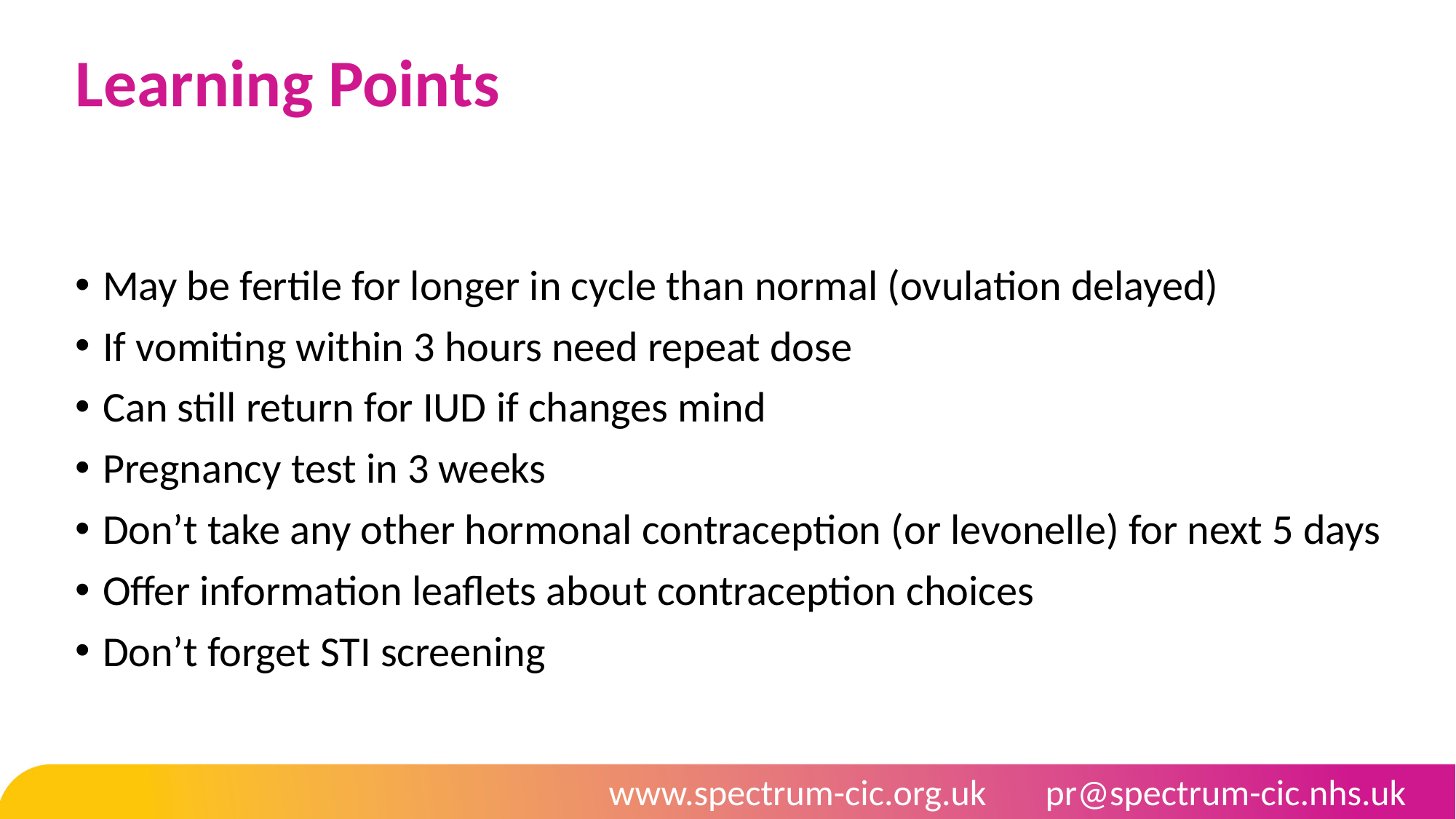

# Learning Points
May be fertile for longer in cycle than normal (ovulation delayed)
If vomiting within 3 hours need repeat dose
Can still return for IUD if changes mind
Pregnancy test in 3 weeks
Don’t take any other hormonal contraception (or levonelle) for next 5 days
Offer information leaflets about contraception choices
Don’t forget STI screening